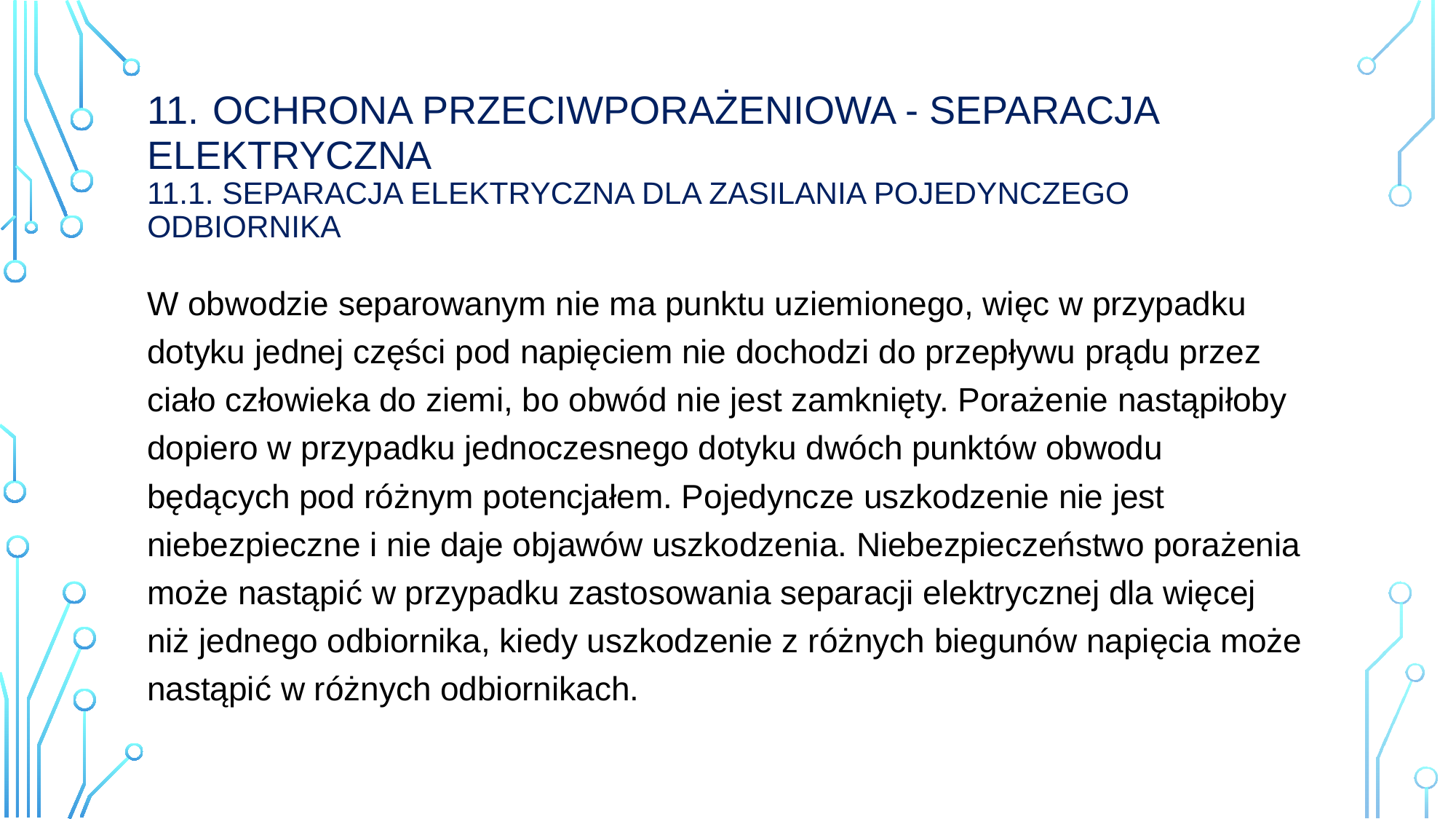

# 11. Ochrona przeciwporażeniowa - Separacja elektryczna 11.1. separacja elektryczna dla zasilania pojedynczego odbiornika
W obwodzie separowanym nie ma punktu uziemionego, więc w przypadku dotyku jednej części pod napięciem nie dochodzi do przepływu prądu przez ciało człowieka do ziemi, bo obwód nie jest zamknięty. Porażenie nastąpiłoby dopiero w przypadku jednoczesnego dotyku dwóch punktów obwodu będących pod różnym potencjałem. Pojedyncze uszkodzenie nie jest niebezpieczne i nie daje objawów uszkodzenia. Niebezpieczeństwo porażenia może nastąpić w przypadku zastosowania separacji elektrycznej dla więcej niż jednego odbiornika, kiedy uszkodzenie z różnych biegunów napięcia może nastąpić w różnych odbiornikach.